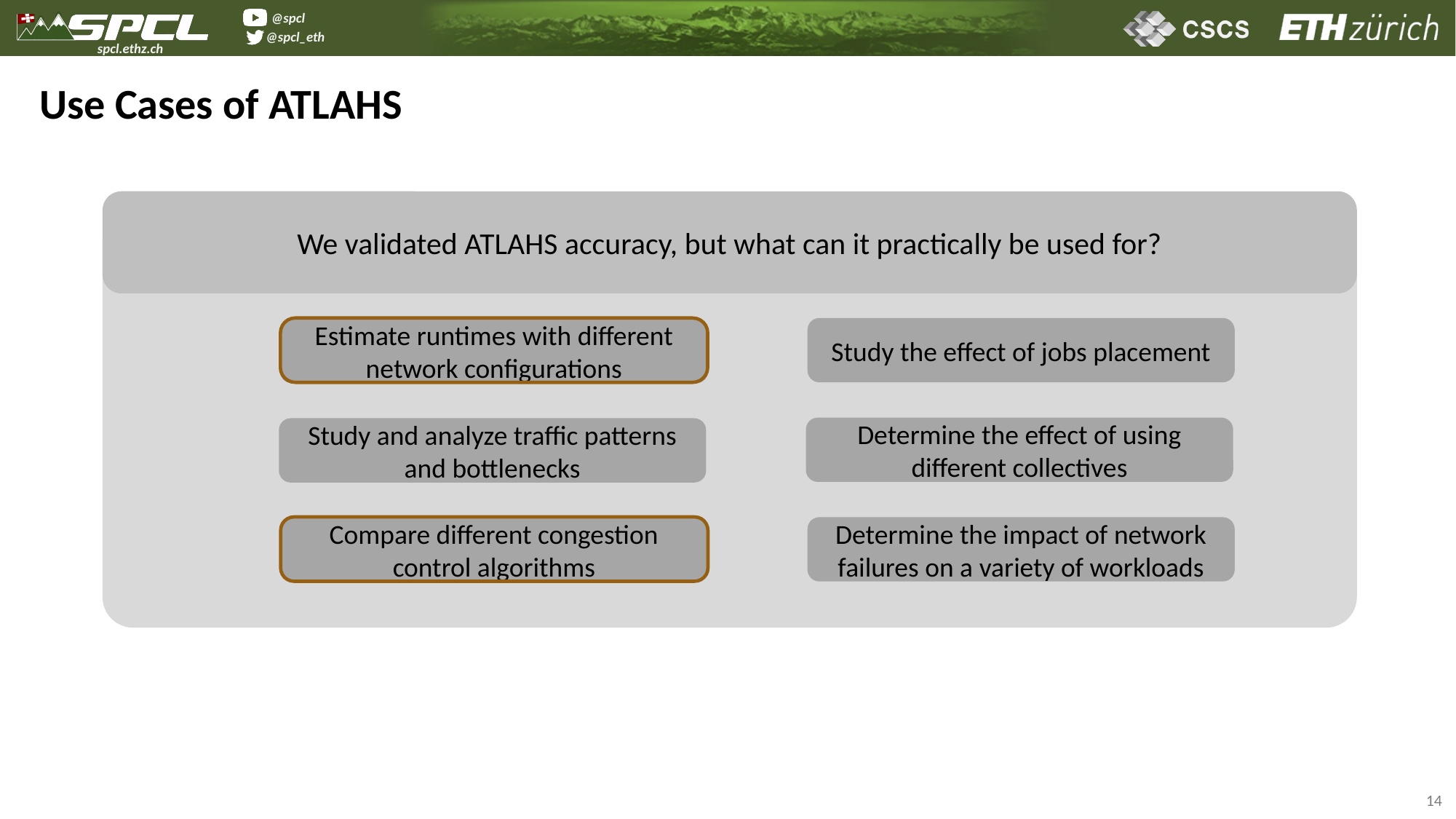

# Use Cases of ATLAHS
We validated ATLAHS accuracy, but what can it practically be used for?

Study the effect of jobs placement

Estimate runtimes with different network configurations
Determine the effect of using different collectives
Study and analyze traffic patterns and bottlenecks

Determine the impact of network failures on a variety of workloads
Compare different congestion control algorithms
14